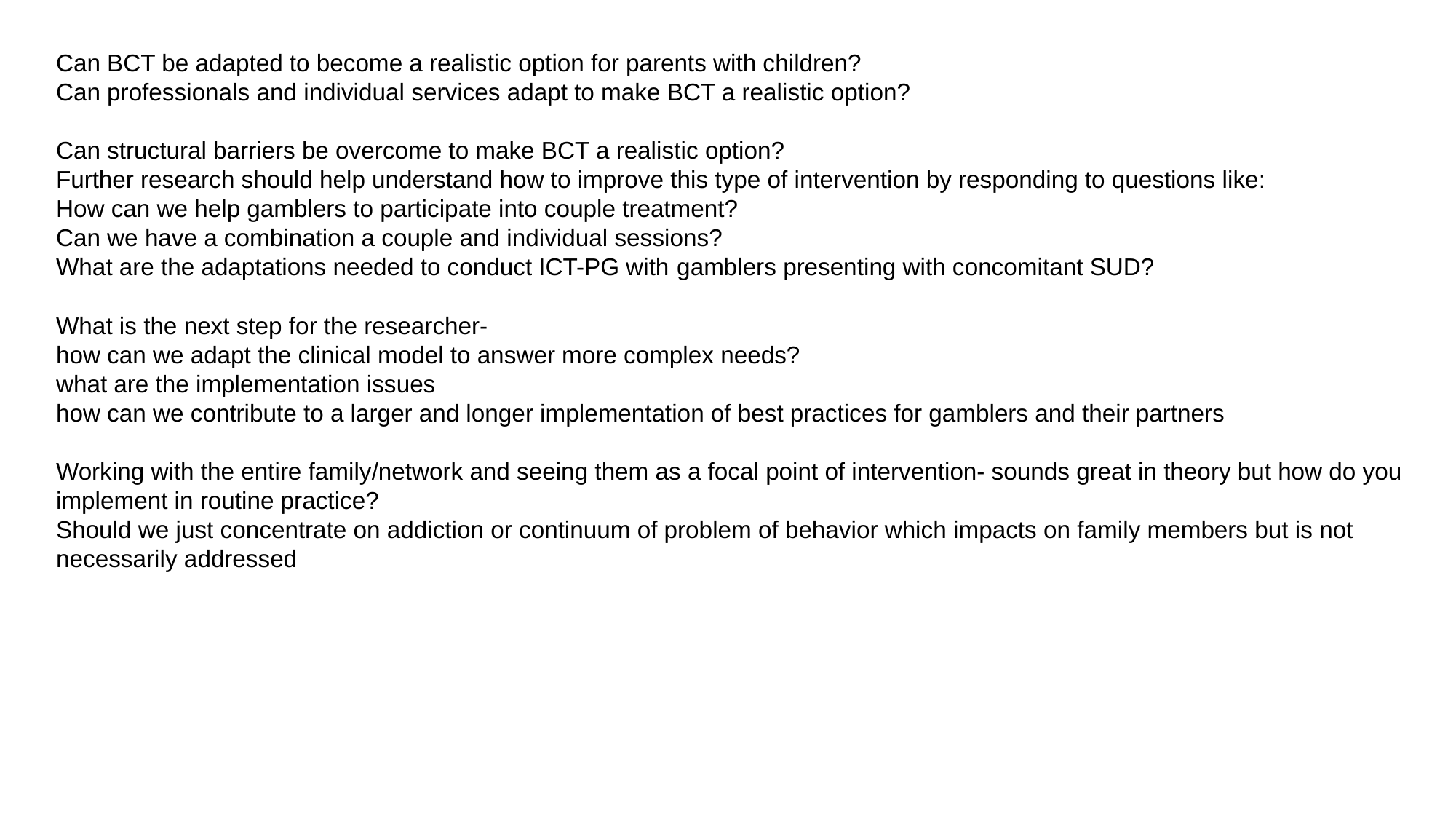

# Can BCT be adapted to become a realistic option for parents with children? Can professionals and individual services adapt to make BCT a realistic option? Can structural barriers be overcome to make BCT a realistic option? Further research should help understand how to improve this type of intervention by responding to questions like: How can we help gamblers to participate into couple treatment? Can we have a combination a couple and individual sessions? What are the adaptations needed to conduct ICT-PG with gamblers presenting with concomitant SUD? What is the next step for the researcher- how can we adapt the clinical model to answer more complex needs? what are the implementation issues how can we contribute to a larger and longer implementation of best practices for gamblers and their partners Working with the entire family/network and seeing them as a focal point of intervention- sounds great in theory but how do you implement in routine practice? Should we just concentrate on addiction or continuum of problem of behavior which impacts on family members but is not necessarily addressed